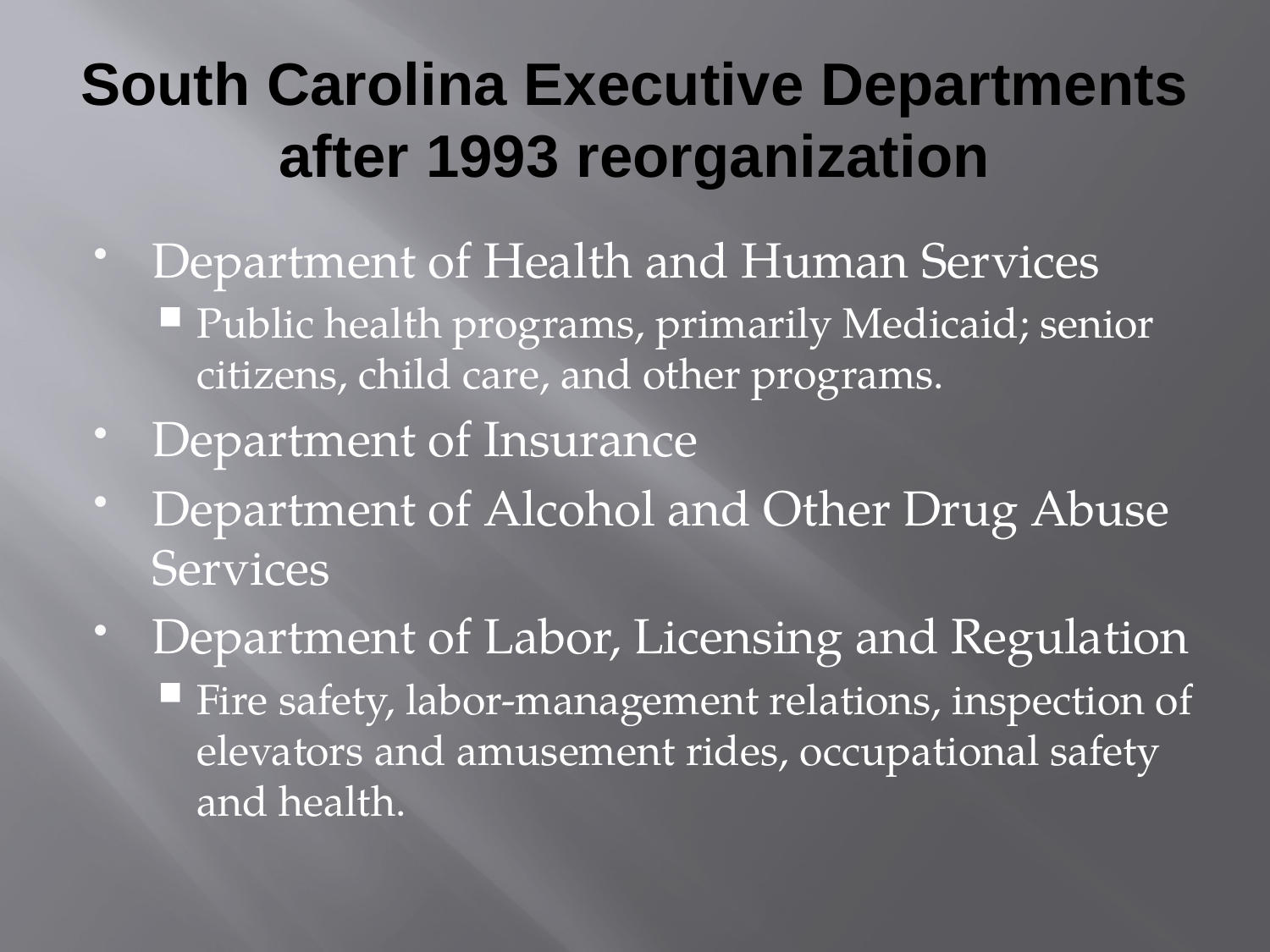

# South Carolina Executive Departments after 1993 reorganization
Department of Health and Human Services
Public health programs, primarily Medicaid; senior citizens, child care, and other programs.
Department of Insurance
Department of Alcohol and Other Drug Abuse Services
Department of Labor, Licensing and Regulation
Fire safety, labor-management relations, inspection of elevators and amusement rides, occupational safety and health.